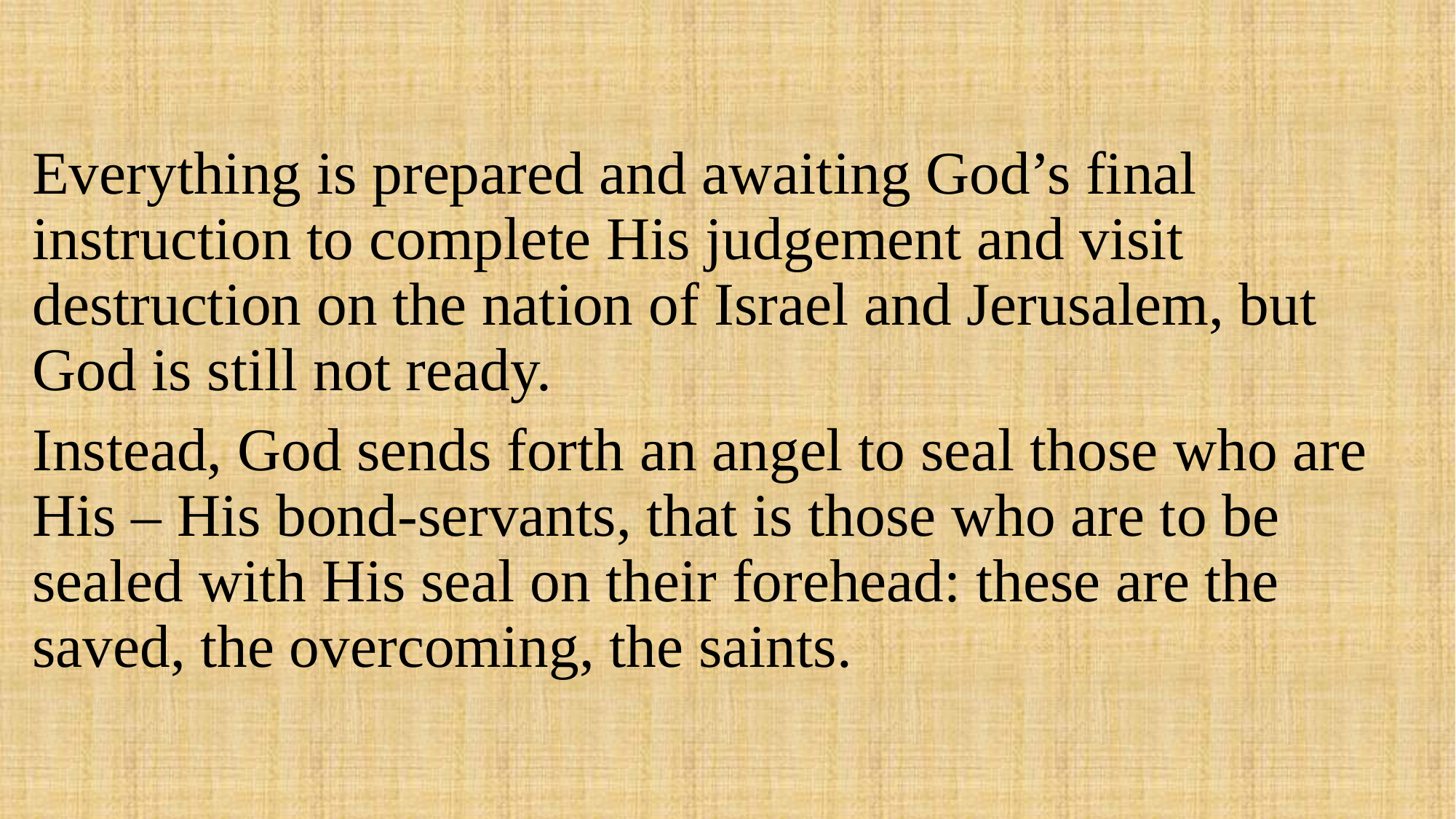

Everything is prepared and awaiting God’s final instruction to complete His judgement and visit destruction on the nation of Israel and Jerusalem, but God is still not ready.
Instead, God sends forth an angel to seal those who are His – His bond-servants, that is those who are to be sealed with His seal on their forehead: these are the saved, the overcoming, the saints.